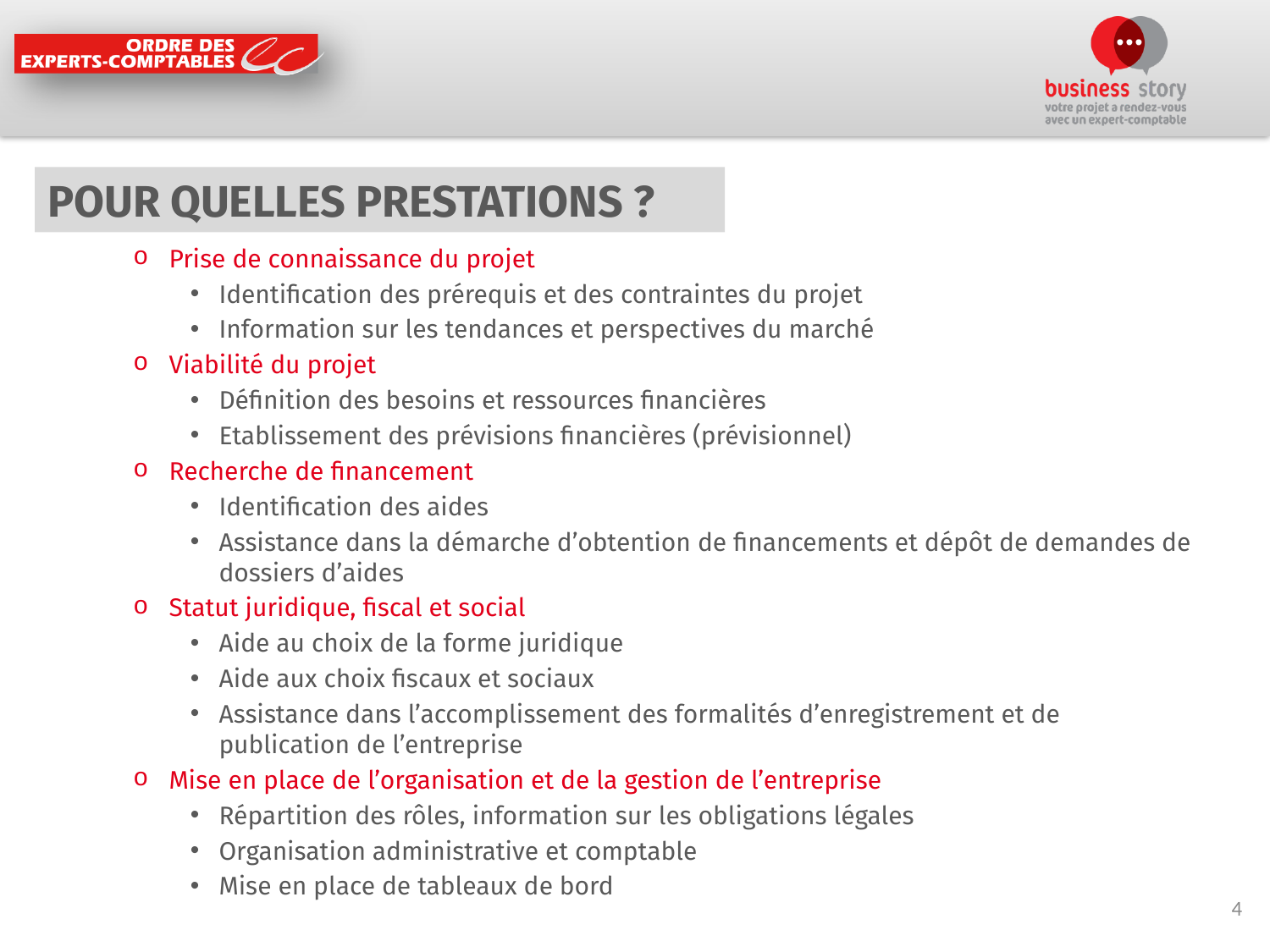

POUR QUELLES PRESTATIONS ?
Prise de connaissance du projet
Identification des prérequis et des contraintes du projet
Information sur les tendances et perspectives du marché
Viabilité du projet
Définition des besoins et ressources financières
Etablissement des prévisions financières (prévisionnel)
Recherche de financement
Identification des aides
Assistance dans la démarche d’obtention de financements et dépôt de demandes de dossiers d’aides
Statut juridique, fiscal et social
Aide au choix de la forme juridique
Aide aux choix fiscaux et sociaux
Assistance dans l’accomplissement des formalités d’enregistrement et de publication de l’entreprise
Mise en place de l’organisation et de la gestion de l’entreprise
Répartition des rôles, information sur les obligations légales
Organisation administrative et comptable
Mise en place de tableaux de bord
4